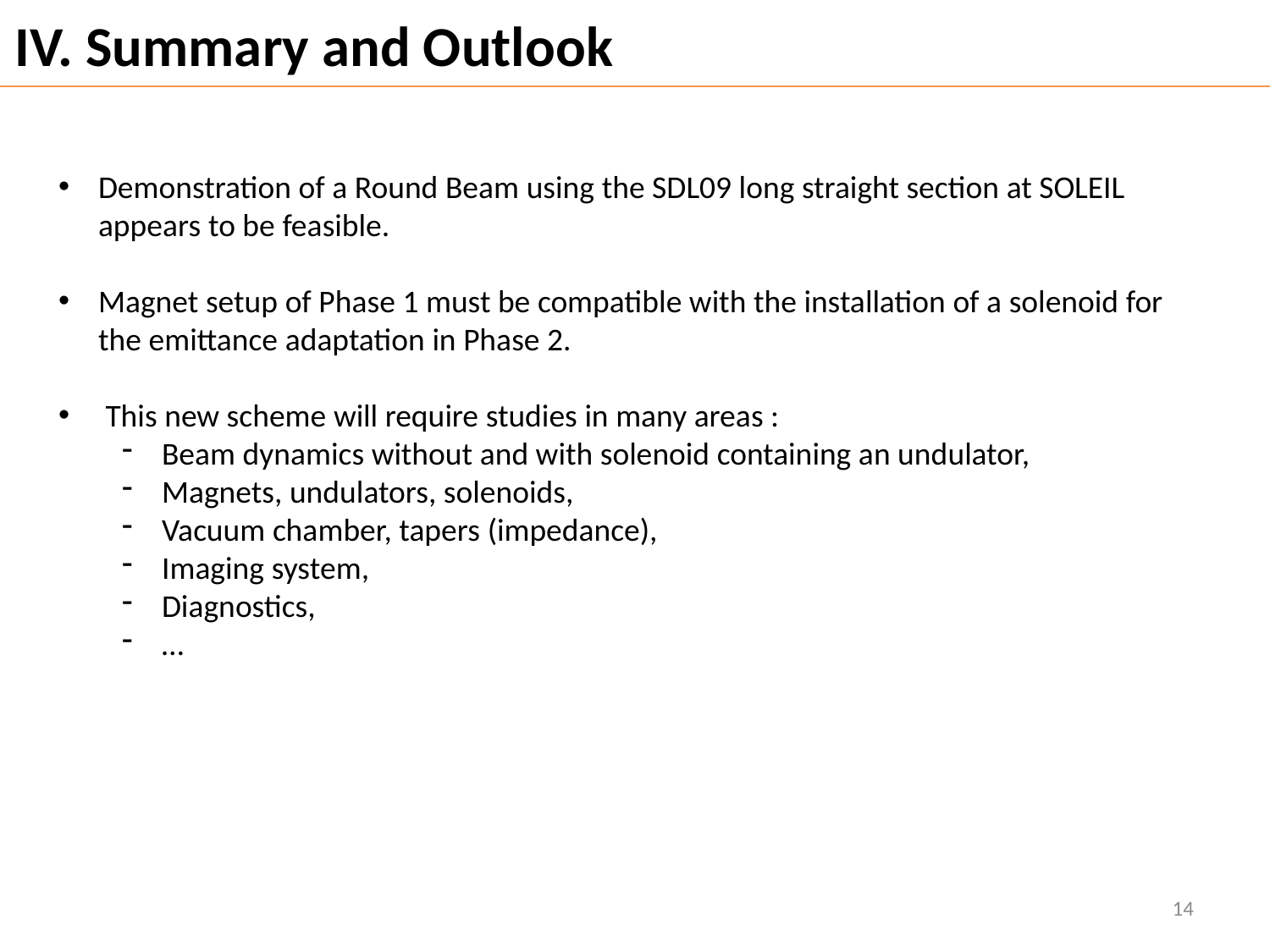

IV. Summary and Outlook
Demonstration of a Round Beam using the SDL09 long straight section at SOLEIL appears to be feasible.

Magnet setup of Phase 1 must be compatible with the installation of a solenoid for the emittance adaptation in Phase 2.

 This new scheme will require studies in many areas :
Beam dynamics without and with solenoid containing an undulator,
Magnets, undulators, solenoids,
Vacuum chamber, tapers (impedance),
Imaging system,
Diagnostics,
…

14